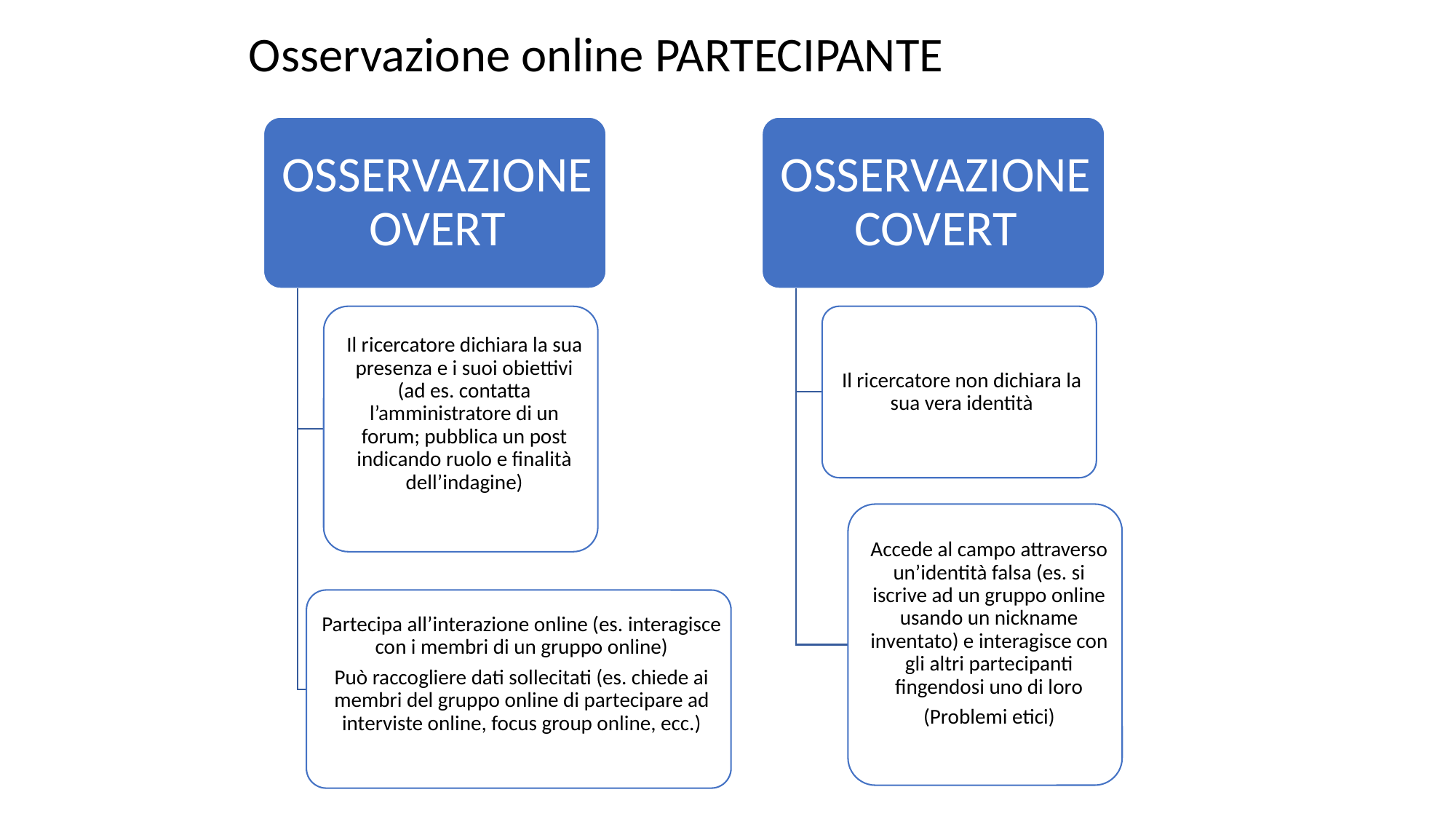

# Osservazione online PARTECIPANTE
OSSERVAZIONE OVERT
Il ricercatore dichiara la sua presenza e i suoi obiettivi (ad es. contatta l’amministratore di un forum; pubblica un post indicando ruolo e finalità dell’indagine)

Partecipa all’interazione online (es. interagisce con i membri di un gruppo online)
Può raccogliere dati sollecitati (es. chiede ai membri del gruppo online di partecipare ad interviste online, focus group online, ecc.)

OSSERVAZIONE COVERT
Il ricercatore non dichiara la sua vera identità
Accede al campo attraverso un’identità falsa (es. si iscrive ad un gruppo online usando un nickname inventato) e interagisce con gli altri partecipanti fingendosi uno di loro
(Problemi etici)